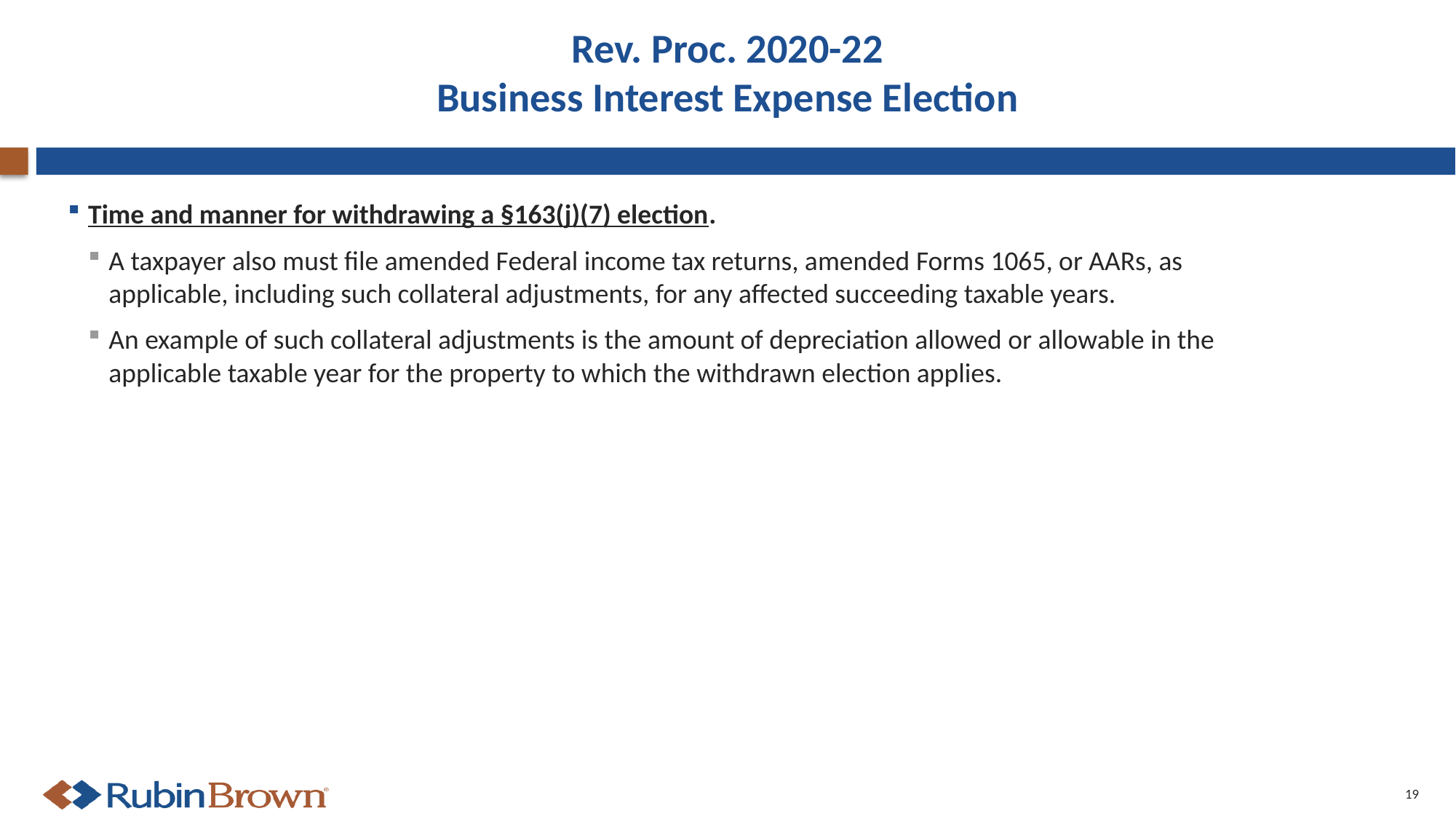

# Rev. Proc. 2020-22 Business Interest Expense Election
Time and manner for withdrawing a §163(j)(7) election.
A taxpayer also must file amended Federal income tax returns, amended Forms 1065, or AARs, as applicable, including such collateral adjustments, for any affected succeeding taxable years.
An example of such collateral adjustments is the amount of depreciation allowed or allowable in the applicable taxable year for the property to which the withdrawn election applies.

19